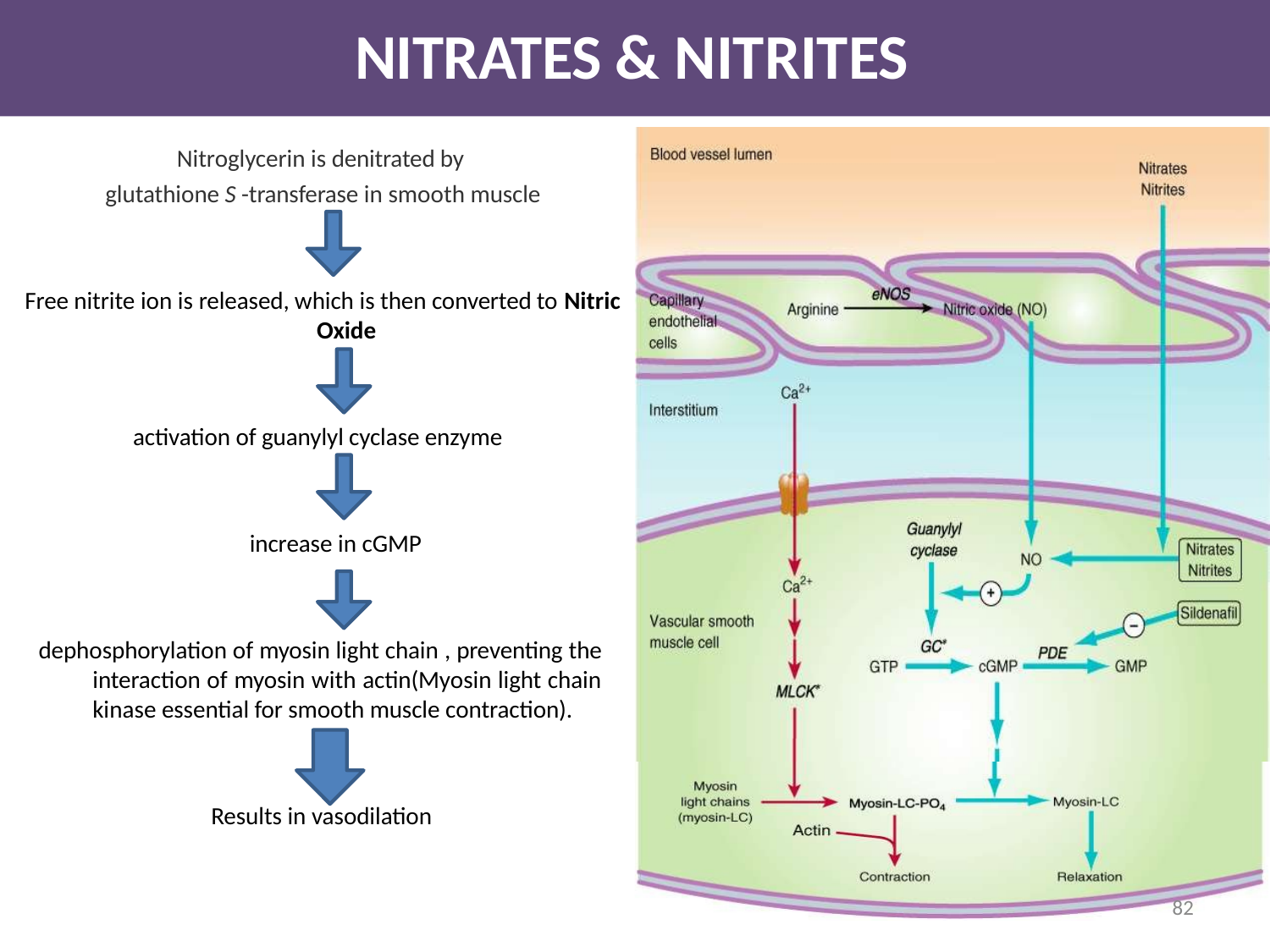

# NITRATES & NITRITES

Nitroglycerin is denitrated by  glutathione S -transferase in smooth muscle

Free nitrite ion is released, which is then converted to Nitric
Oxide

activation of guanylyl cyclase enzyme

increase in cGMP

dephosphorylation of myosin light chain , preventing the  interaction of myosin with actin(Myosin light chain  kinase essential for smooth muscle contraction).

Results in vasodilation
82